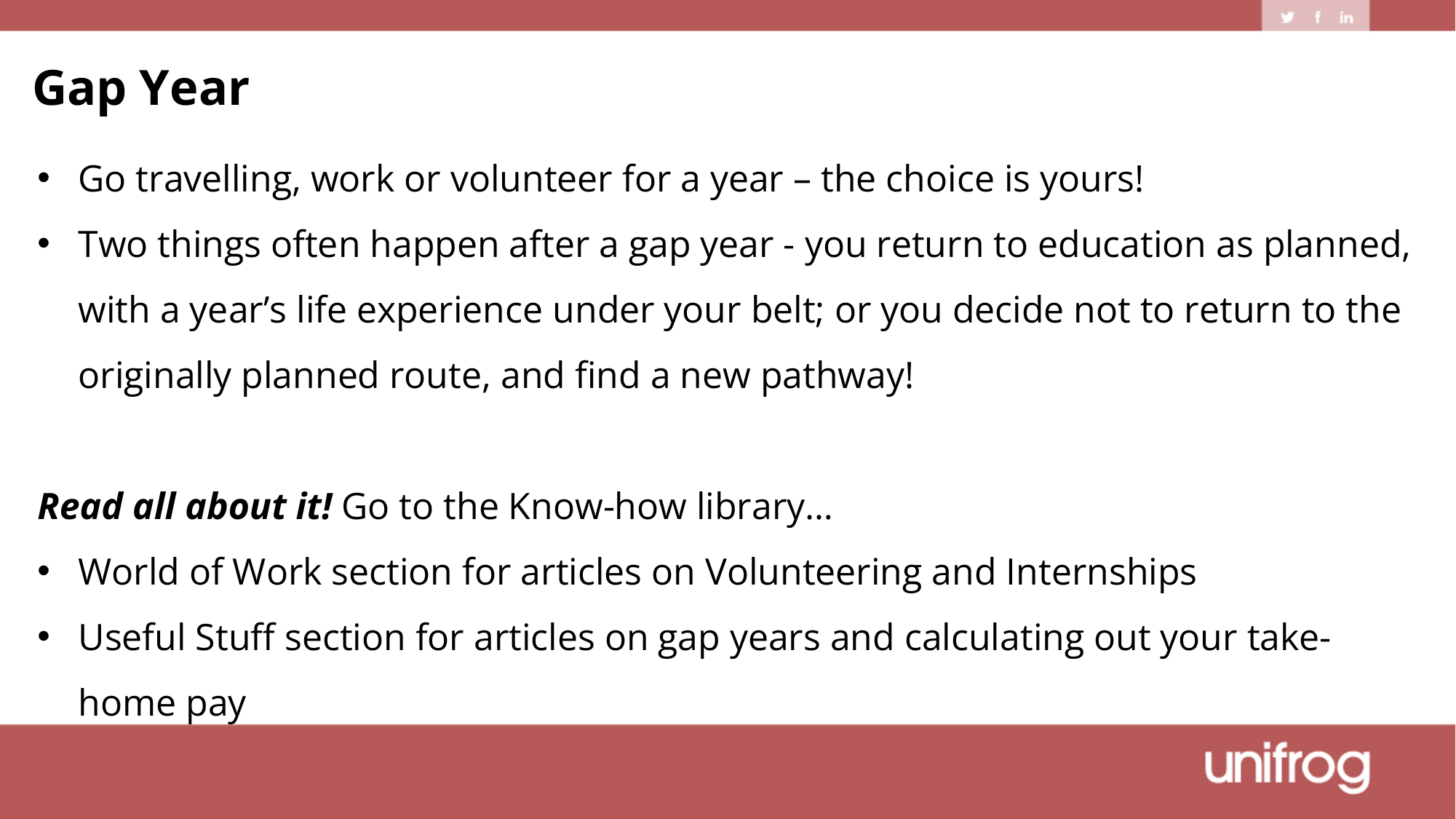

Gap Year
Go travelling, work or volunteer for a year – the choice is yours!
Two things often happen after a gap year - you return to education as planned, with a year’s life experience under your belt; or you decide not to return to the originally planned route, and find a new pathway!

Read all about it! Go to the Know-how library…
World of Work section for articles on Volunteering and Internships
Useful Stuff section for articles on gap years and calculating out your take-home pay